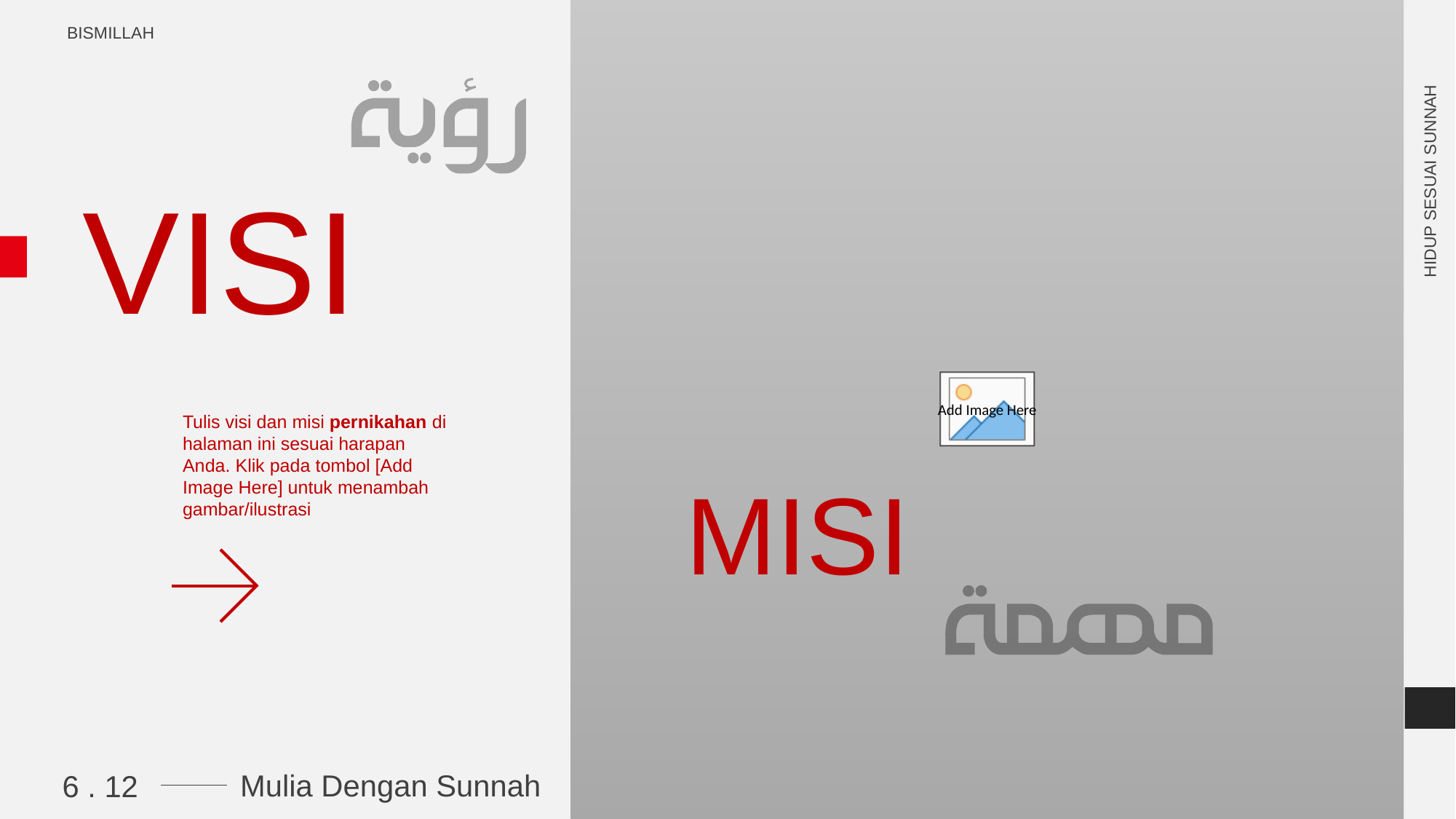

VISI
Tulis visi dan misi pernikahan di halaman ini sesuai harapan Anda. Klik pada tombol [Add Image Here] untuk menambah gambar/ilustrasi
MISI